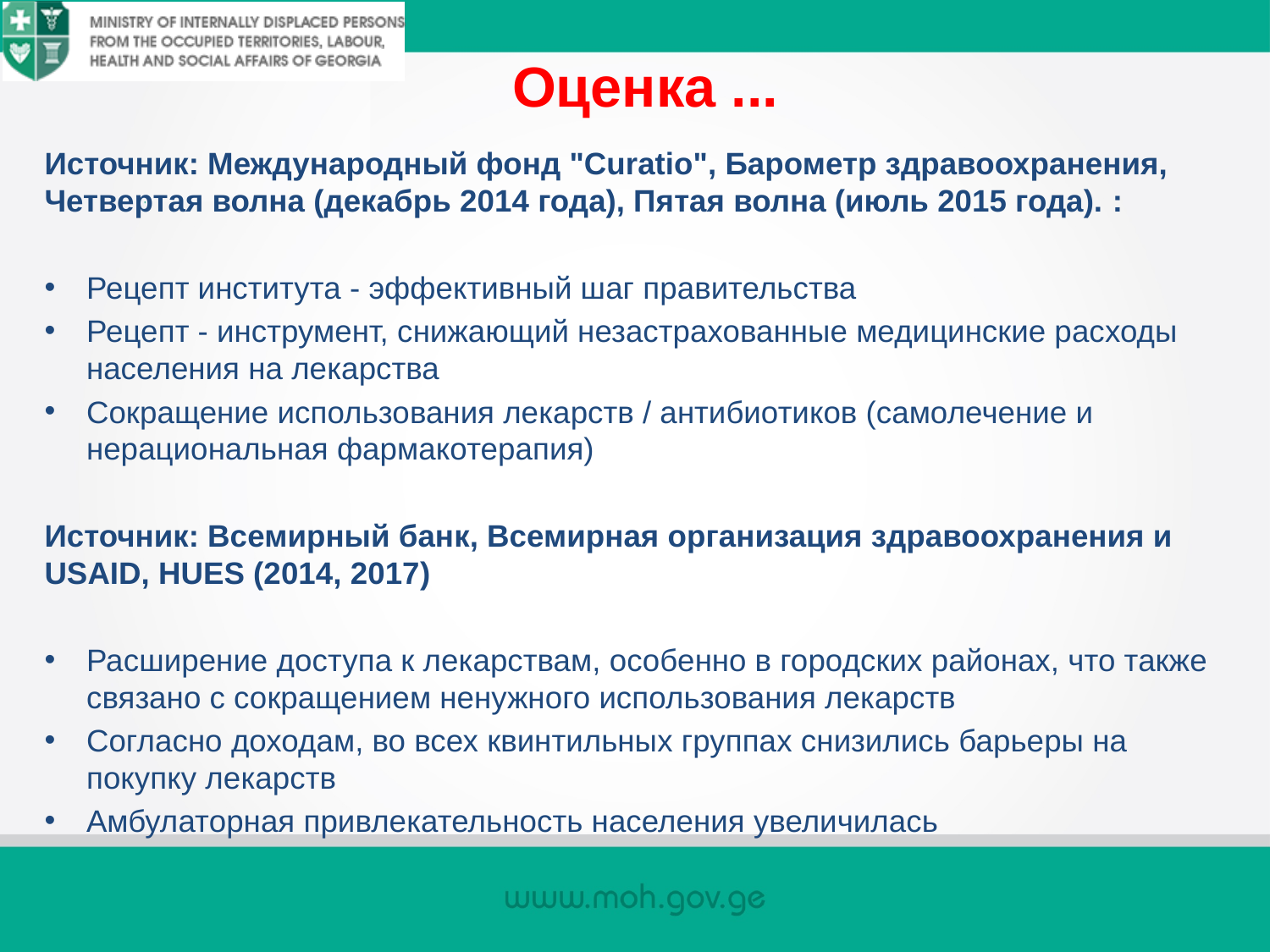

# Оценка ...
Источник: Международный фонд "Curatio", Барометр здравоохранения, Четвертая волна (декабрь 2014 года), Пятая волна (июль 2015 года). :

Рецепт института - эффективный шаг правительства
Рецепт - инструмент, снижающий незастрахованные медицинские расходы населения на лекарства
Сокращение использования лекарств / антибиотиков (самолечение и нерациональная фармакотерапия)

Источник: Всемирный банк, Всемирная организация здравоохранения и USAID, HUES (2014, 2017)

Расширение доступа к лекарствам, особенно в городских районах, что также связано с сокращением ненужного использования лекарств
Согласно доходам, во всех квинтильных группах снизились барьеры на покупку лекарств
Амбулаторная привлекательность населения увеличилась